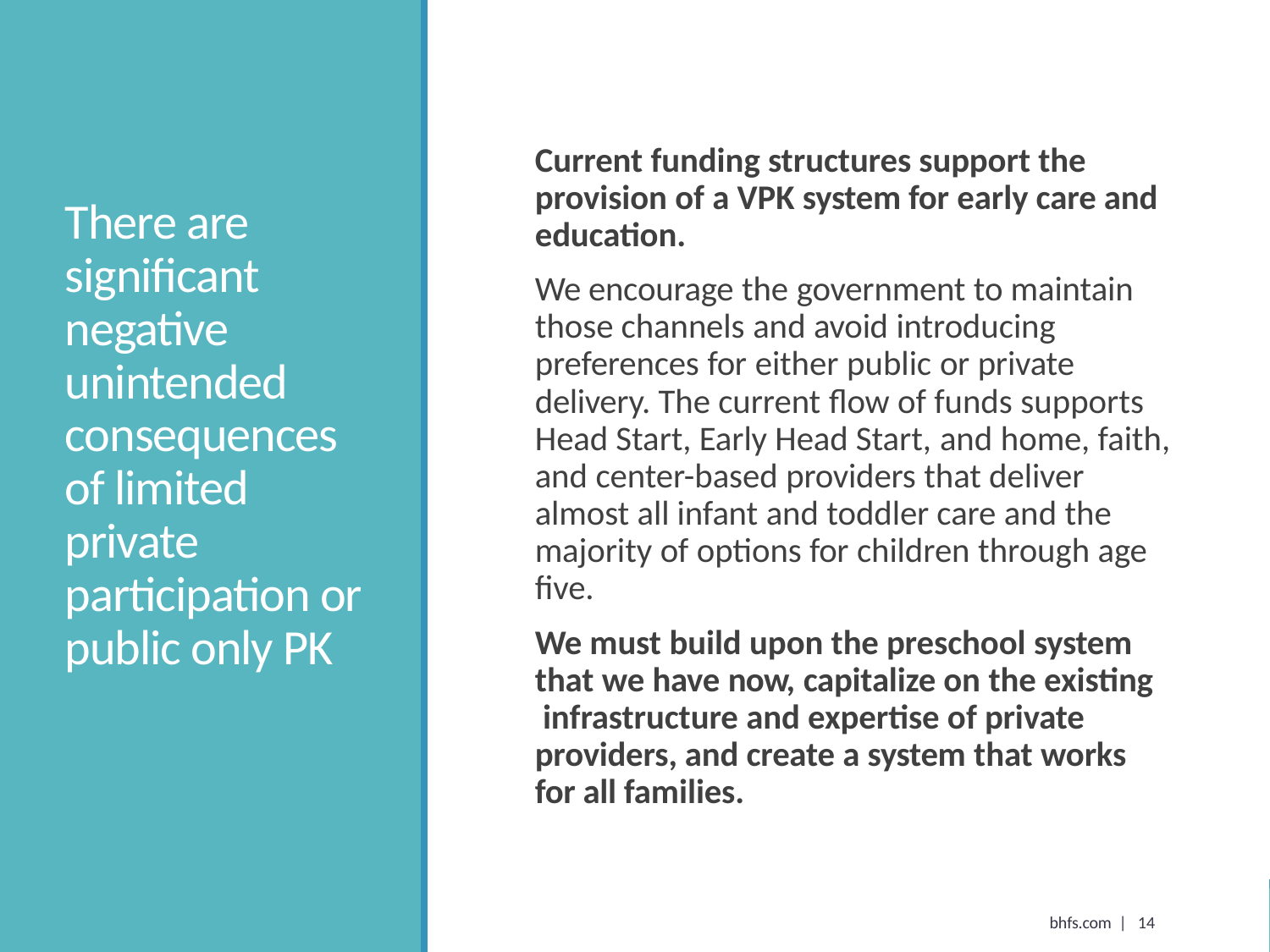

Current funding structures support the provision of a VPK system for early care and  education.
We encourage the government to maintain  those channels and avoid introducing preferences for either public or private delivery. The current flow of funds supports Head Start, Early Head Start, and home, faith, and center-based providers that deliver almost all infant and toddler care and the majority of options for children through age five.
We must build upon the preschool system that we have now, capitalize on the existing  infrastructure and expertise of private providers, and create a system that works for all families.
There are significant negative unintended consequences of limited private participation or public only PK
bhfs.com | 14